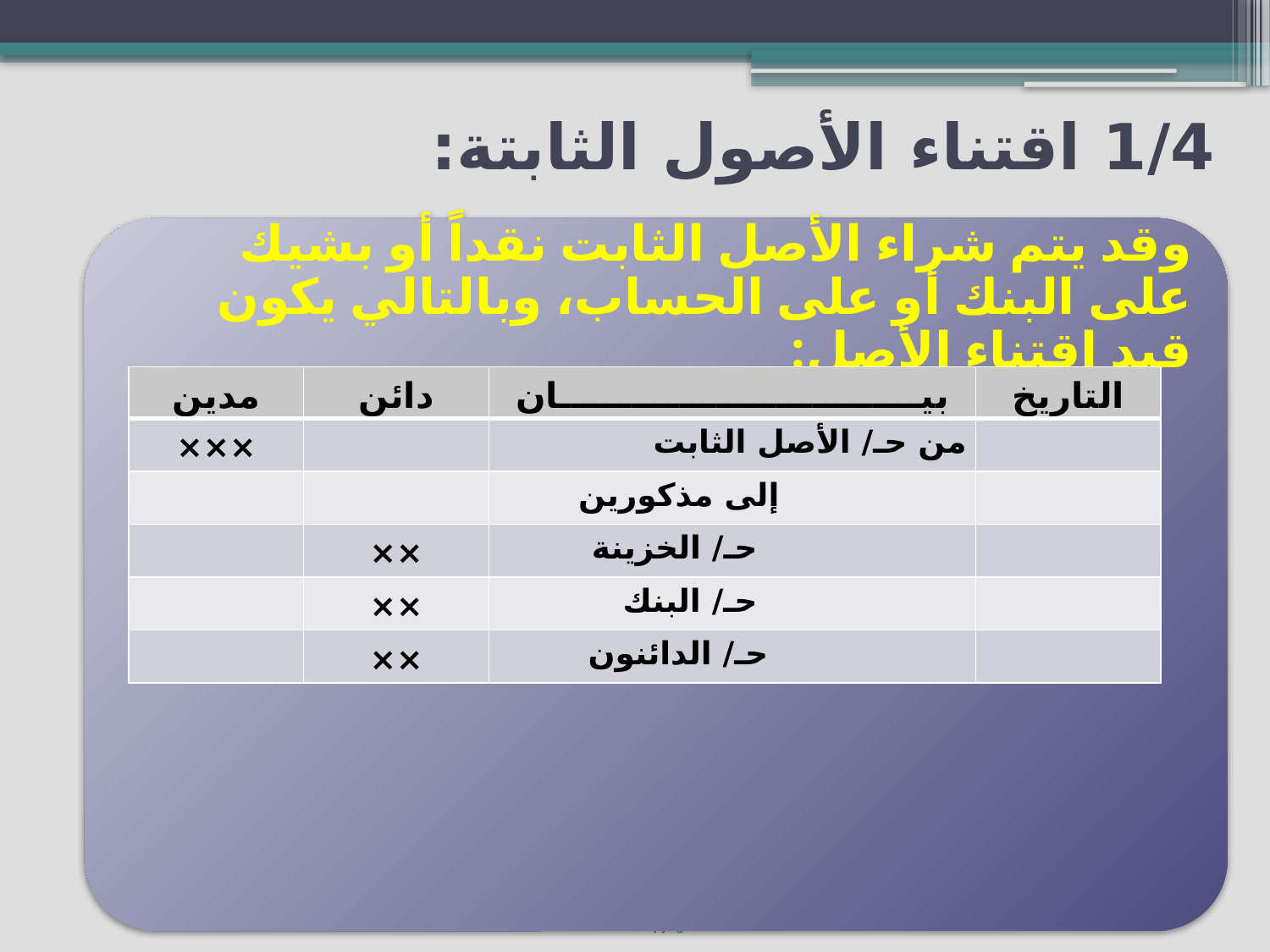

# 1/4 اقتناء الأصول الثابتة:
وقد يتم شراء الأصل الثابت نقداً أو بشيك على البنك أو على الحساب، وبالتالي يكون قيد اقتناء الأصل:

| مدين | دائن | بيــــــــــــــــــــــــــــــان | التاريخ |
| --- | --- | --- | --- |
| ××× |  | من حـ/ الأصل الثابت |  |
|  |  | إلى مذكورين |  |
|  | ×× | حـ/ الخزينة |  |
|  | ×× | حـ/ البنك |  |
|  | ×× | حـ/ الدائنون |  |
8
Copyright ©2014 Pearson Education